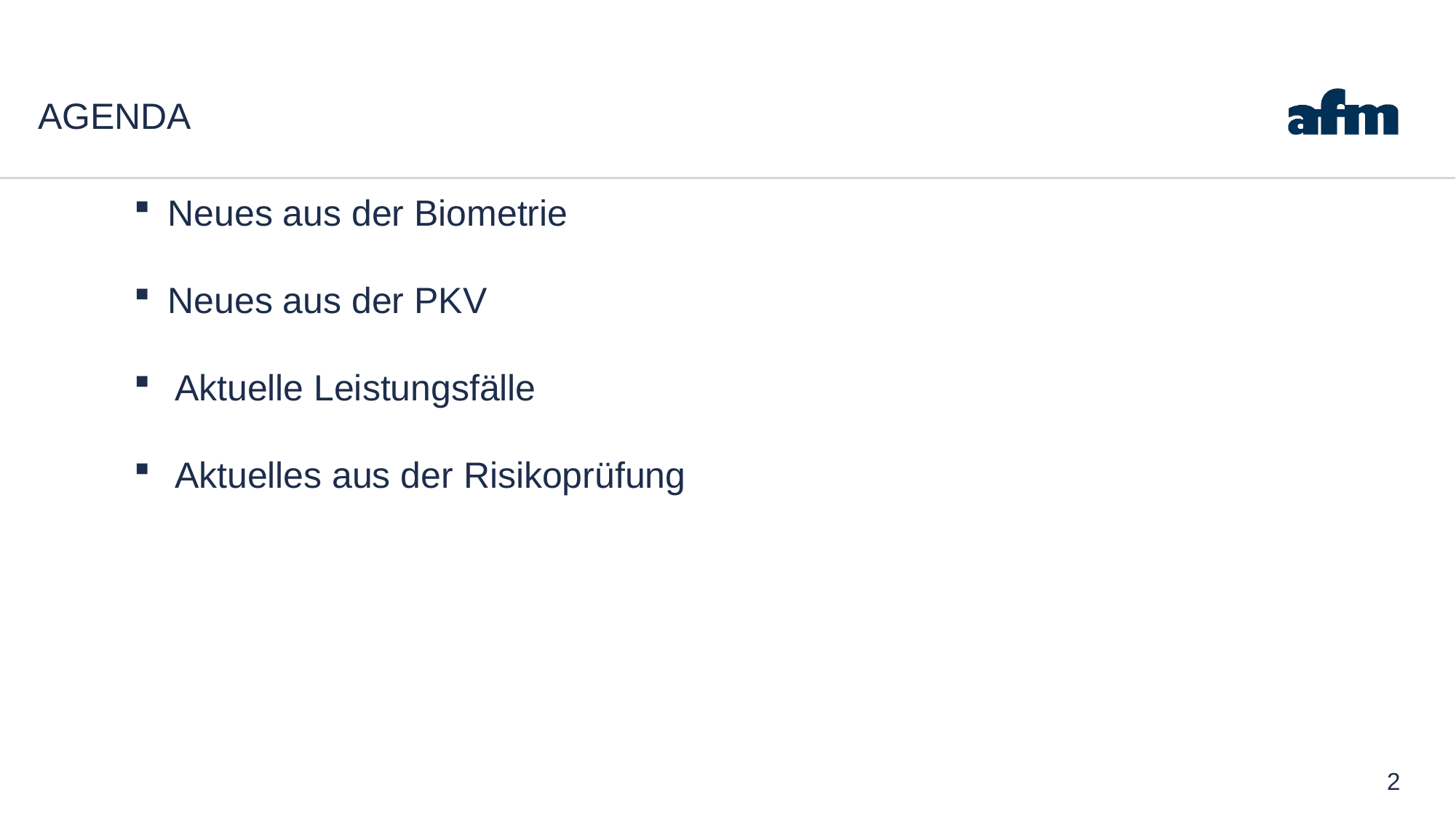

# Agenda
Neues aus der Biometrie

Neues aus der PKV

Aktuelle Leistungsfälle

Aktuelles aus der Risikoprüfung

2